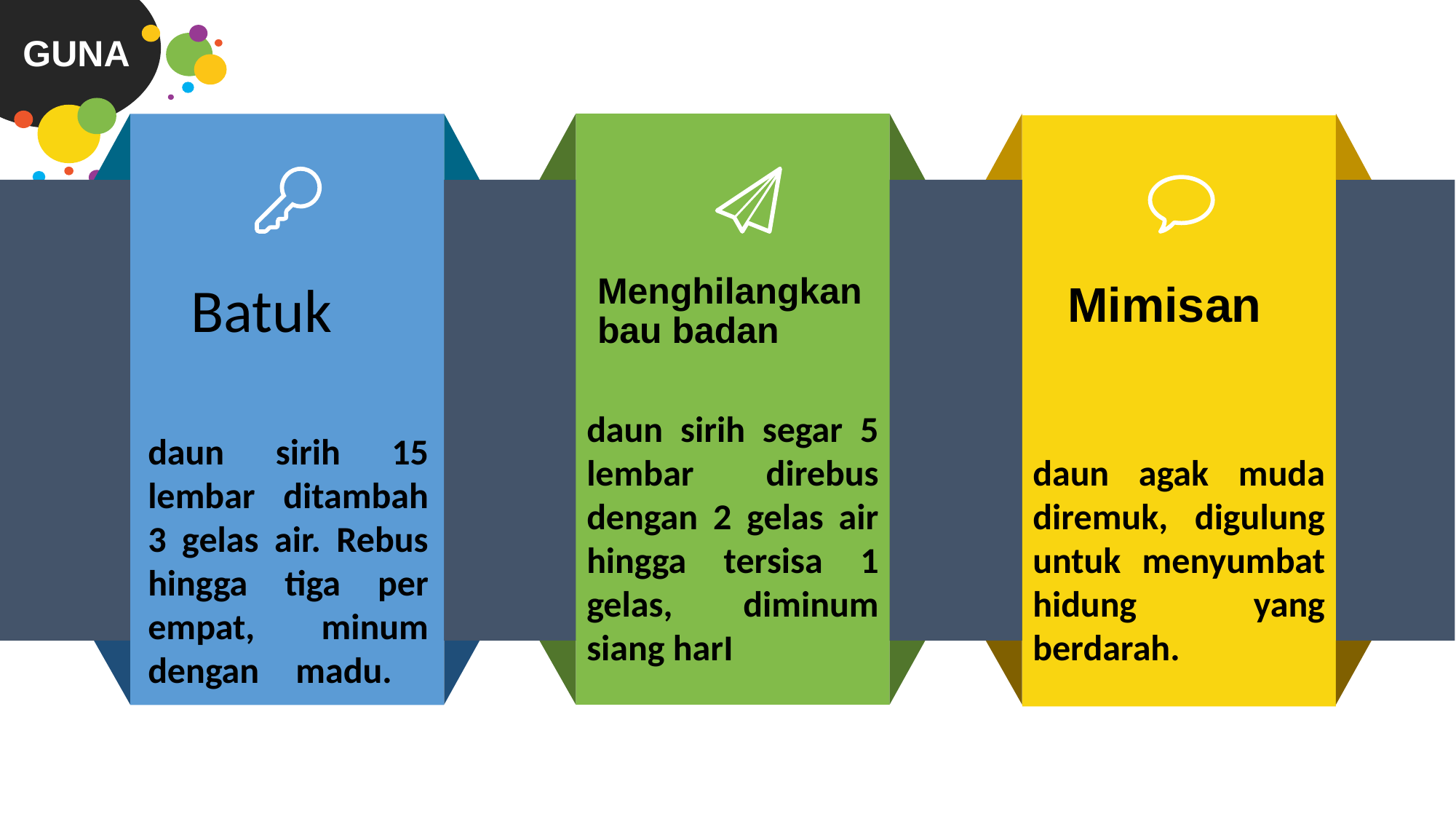

GUNA

Menghilangkan bau badan
Batuk
Mimisan
daun sirih segar 5 lembar direbus dengan 2 gelas air hingga tersisa 1 gelas, diminum siang harI
daun sirih 15 lembar ditambah 3 gelas air. Rebus hingga tiga per empat, minum dengan madu.
daun agak muda diremuk, digulung untuk menyumbat hidung yang berdarah.